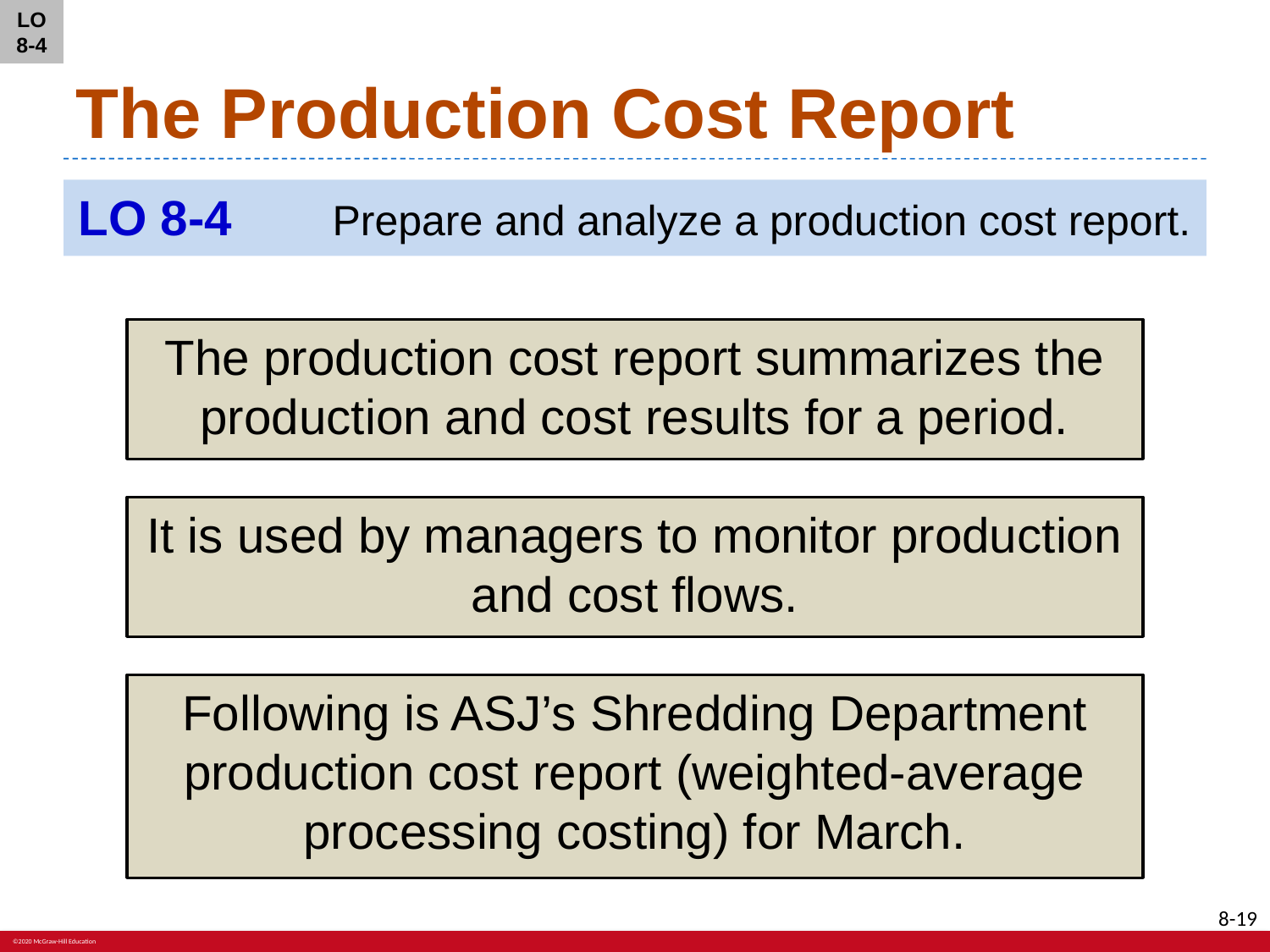

LO 8-4
# The Production Cost Report
LO 8-4	Prepare and analyze a production cost report.
The production cost report summarizes the production and cost results for a period.
It is used by managers to monitor production and cost flows.
Following is ASJ’s Shredding Department production cost report (weighted-average processing costing) for March.